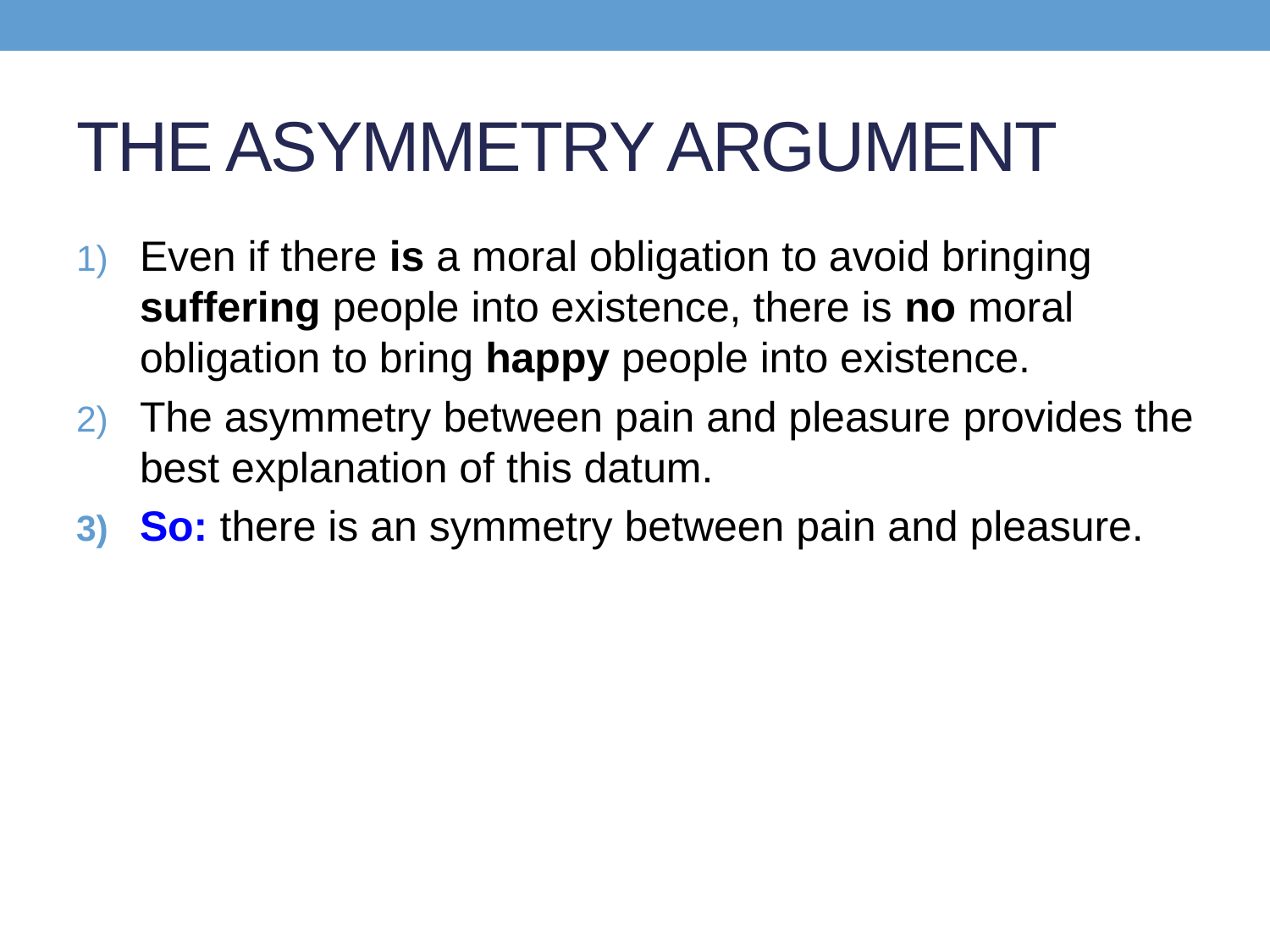

# THE ASYMMETRY ARGUMENT
Even if there is a moral obligation to avoid bringing suffering people into existence, there is no moral obligation to bring happy people into existence.
The asymmetry between pain and pleasure provides the best explanation of this datum.
So: there is an symmetry between pain and pleasure.